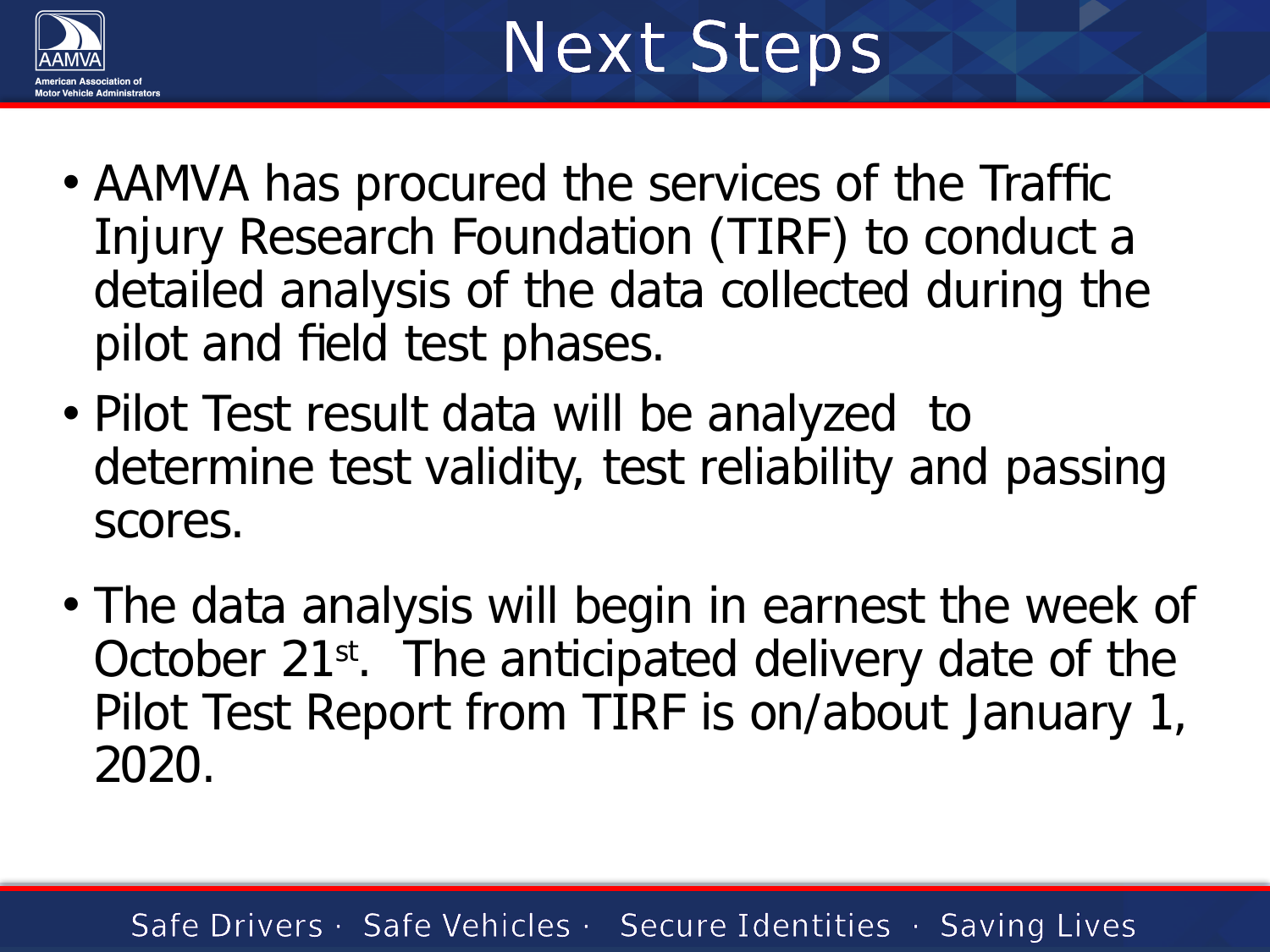

# Next Steps
AAMVA has procured the services of the Traffic Injury Research Foundation (TIRF) to conduct a detailed analysis of the data collected during the pilot and field test phases.
Pilot Test result data will be analyzed  to determine test validity, test reliability and passing scores.
The data analysis will begin in earnest the week of October 21st.  The anticipated delivery date of the Pilot Test Report from TIRF is on/about January 1, 2020.